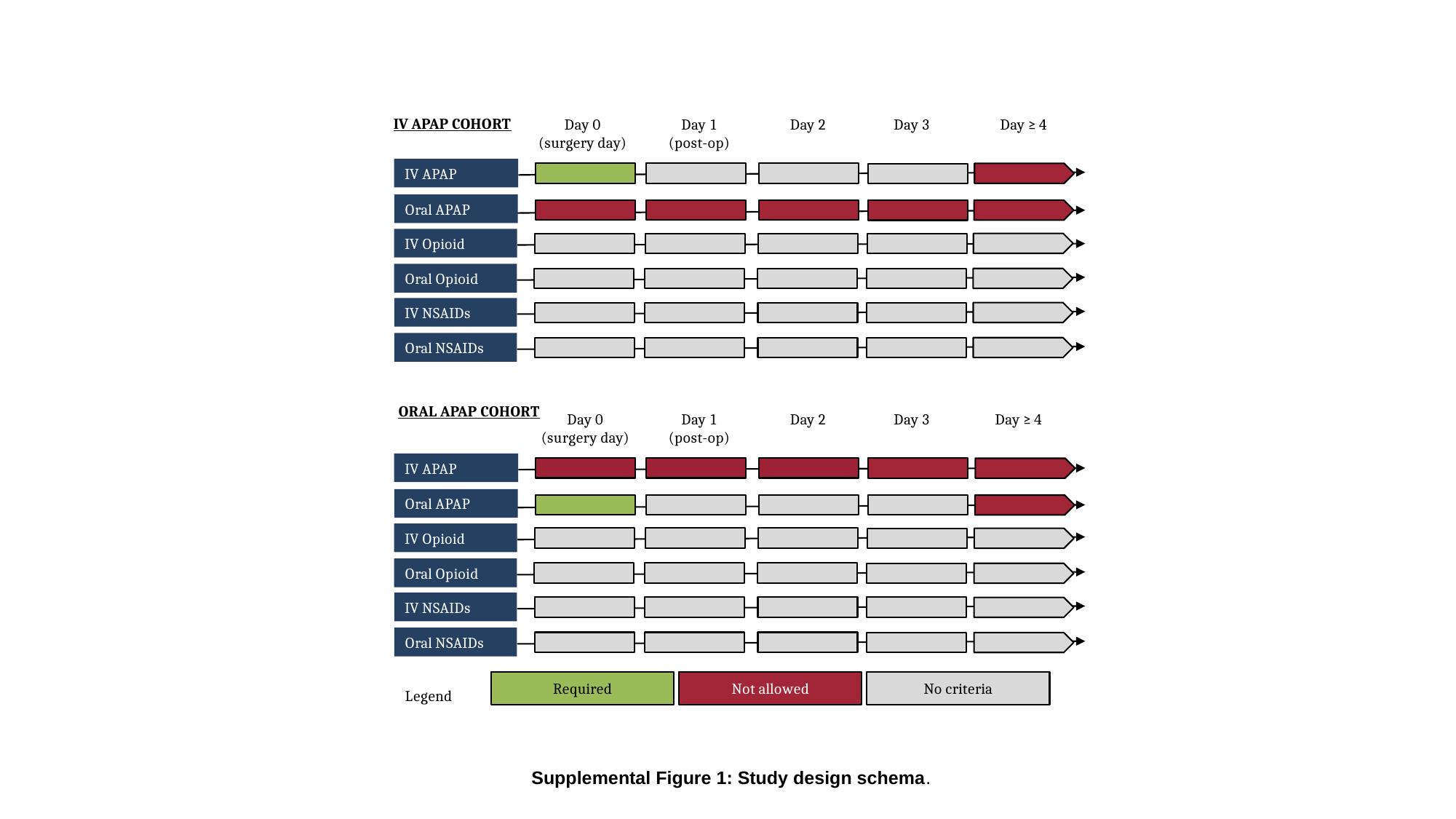

IV APAP COHORT
Day 0
(surgery day)
Day 1
(post-op)
Day 2
Day 3
Day ≥ 4
IV APAP

Oral APAP

IV Opioid

Oral Opioid

IV NSAIDs

Oral NSAIDs

ORAL APAP COHORT
Day 0
(surgery day)
Day 1
(post-op)
Day 2
Day 3
Day ≥ 4
IV APAP

Oral APAP

IV Opioid

Oral Opioid

IV NSAIDs

Oral NSAIDs

Required
Not allowed
No criteria
Legend
Supplemental Figure 1: Study design schema.